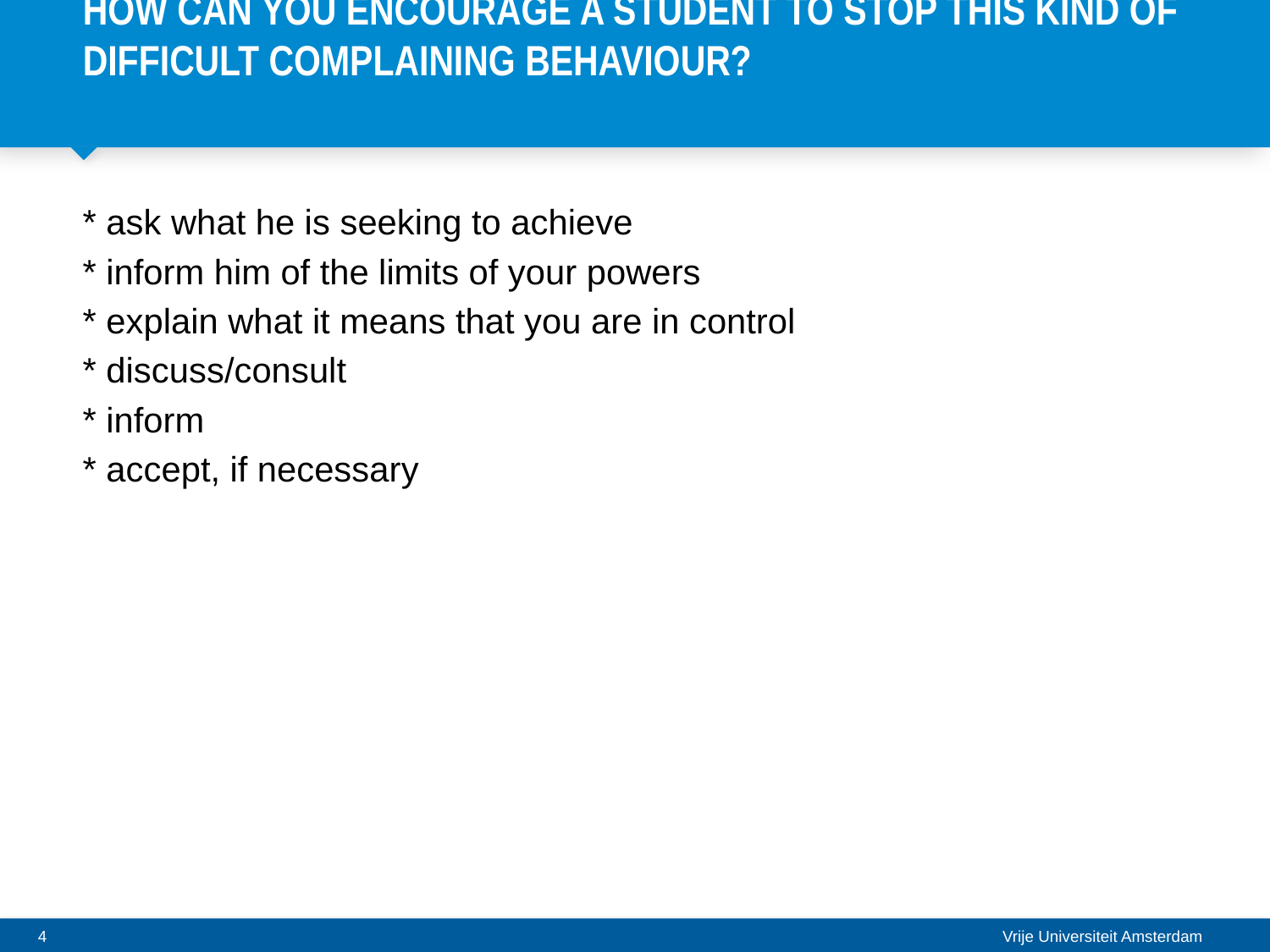

# How can you encourage a student to stop this kind of difficult complaining behaviour?
* ask what he is seeking to achieve
* inform him of the limits of your powers
* explain what it means that you are in control
* discuss/consult
* inform
* accept, if necessary